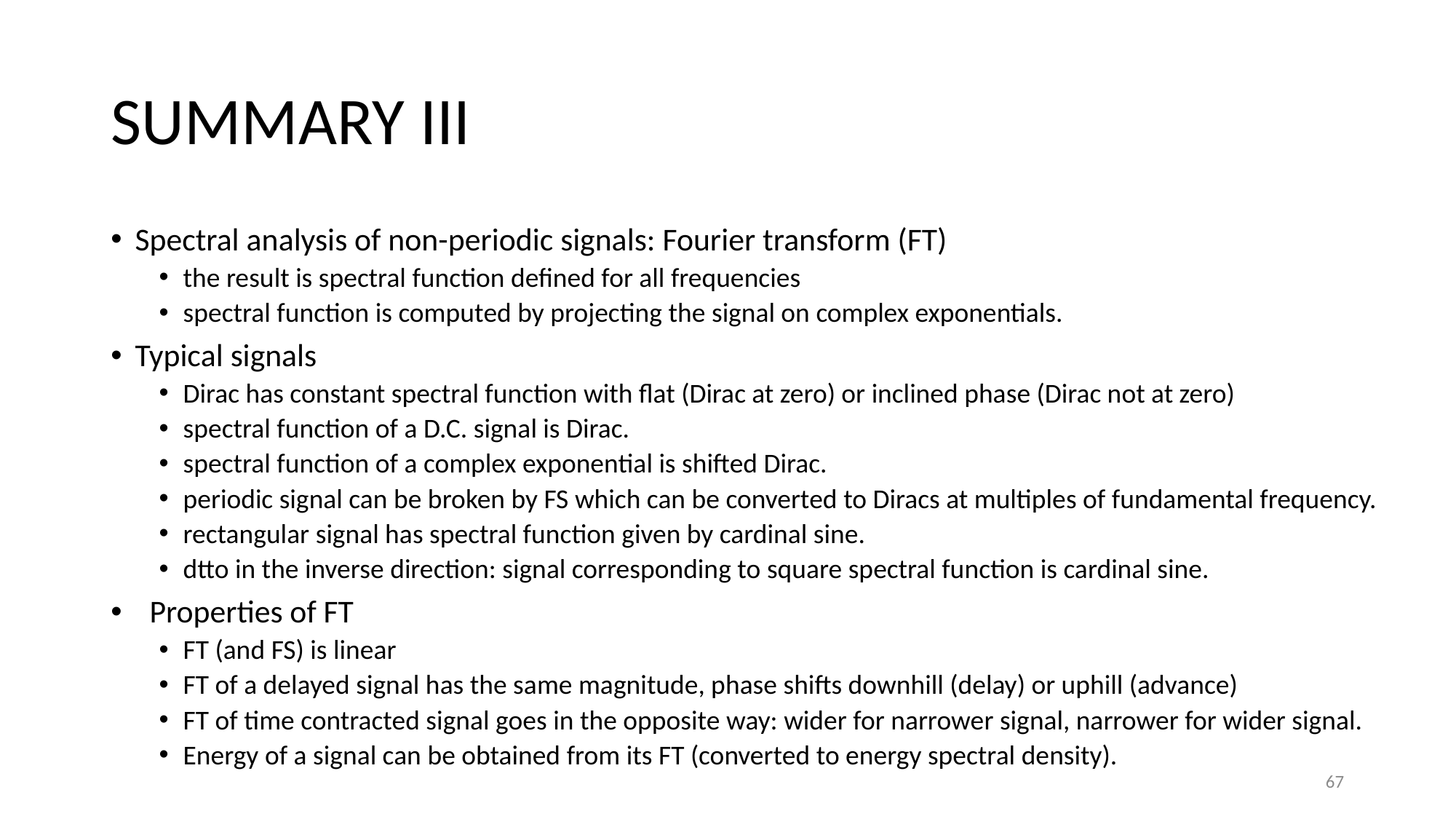

# SUMMARY III
Spectral analysis of non-periodic signals: Fourier transform (FT)
the result is spectral function defined for all frequencies
spectral function is computed by projecting the signal on complex exponentials.
Typical signals
Dirac has constant spectral function with flat (Dirac at zero) or inclined phase (Dirac not at zero)
spectral function of a D.C. signal is Dirac.
spectral function of a complex exponential is shifted Dirac.
periodic signal can be broken by FS which can be converted to Diracs at multiples of fundamental frequency.
rectangular signal has spectral function given by cardinal sine.
dtto in the inverse direction: signal corresponding to square spectral function is cardinal sine.
  Properties of FT
FT (and FS) is linear
FT of a delayed signal has the same magnitude, phase shifts downhill (delay) or uphill (advance)
FT of time contracted signal goes in the opposite way: wider for narrower signal, narrower for wider signal.
Energy of a signal can be obtained from its FT (converted to energy spectral density).
67